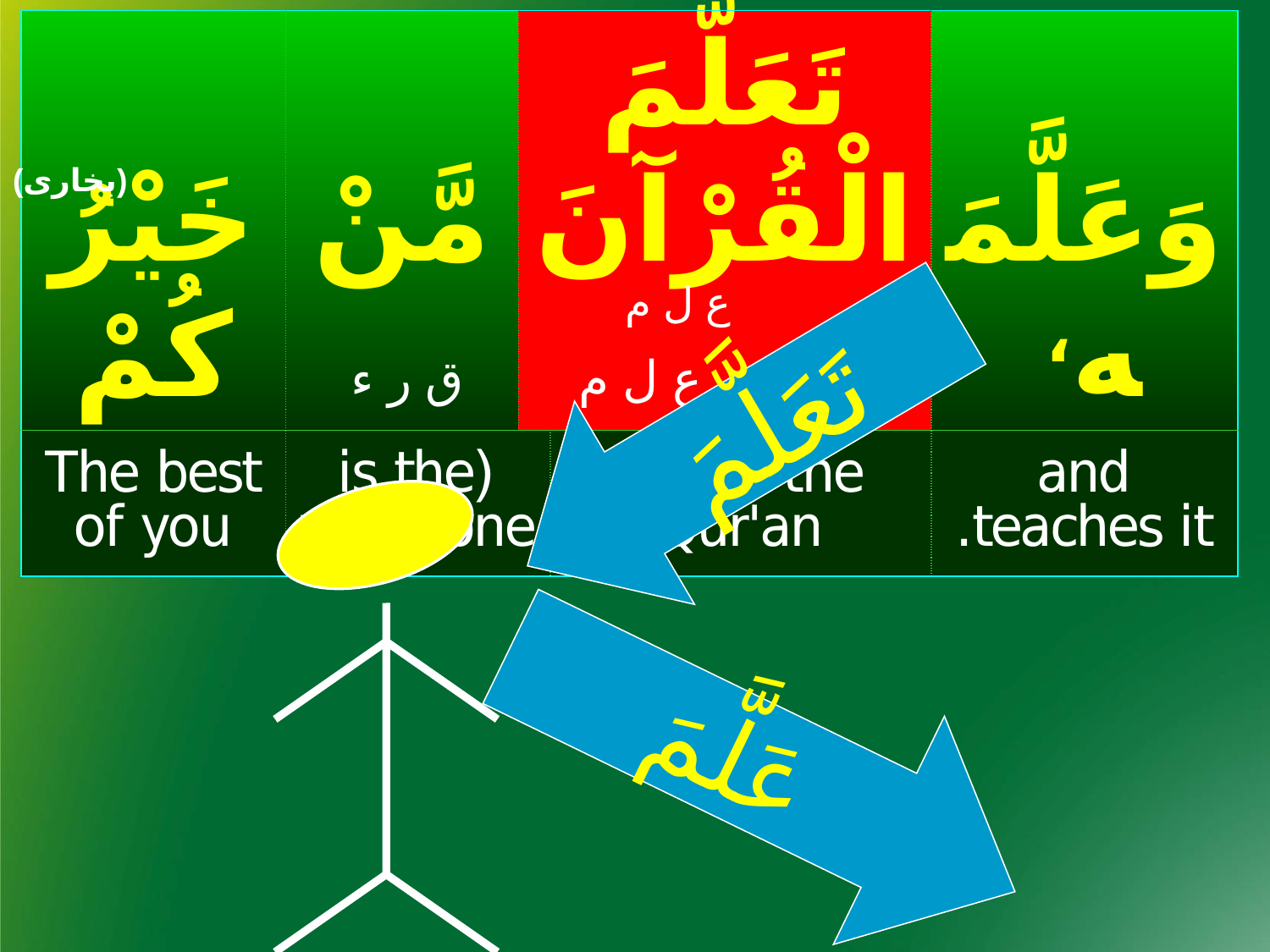

| خَيْرُكُمْ | مَّنْ | تَعَلَّمَ الْقُرْآنَ |  | وَعَلَّمَه، |
| --- | --- | --- | --- | --- |
| The best of you | (is the one) who |  | learns the Qur'an | and teaches it. |

(بخارى)
ع ل م
تَعَلَّمَ
ق ر ء
ع ل م

عَلَّمَ